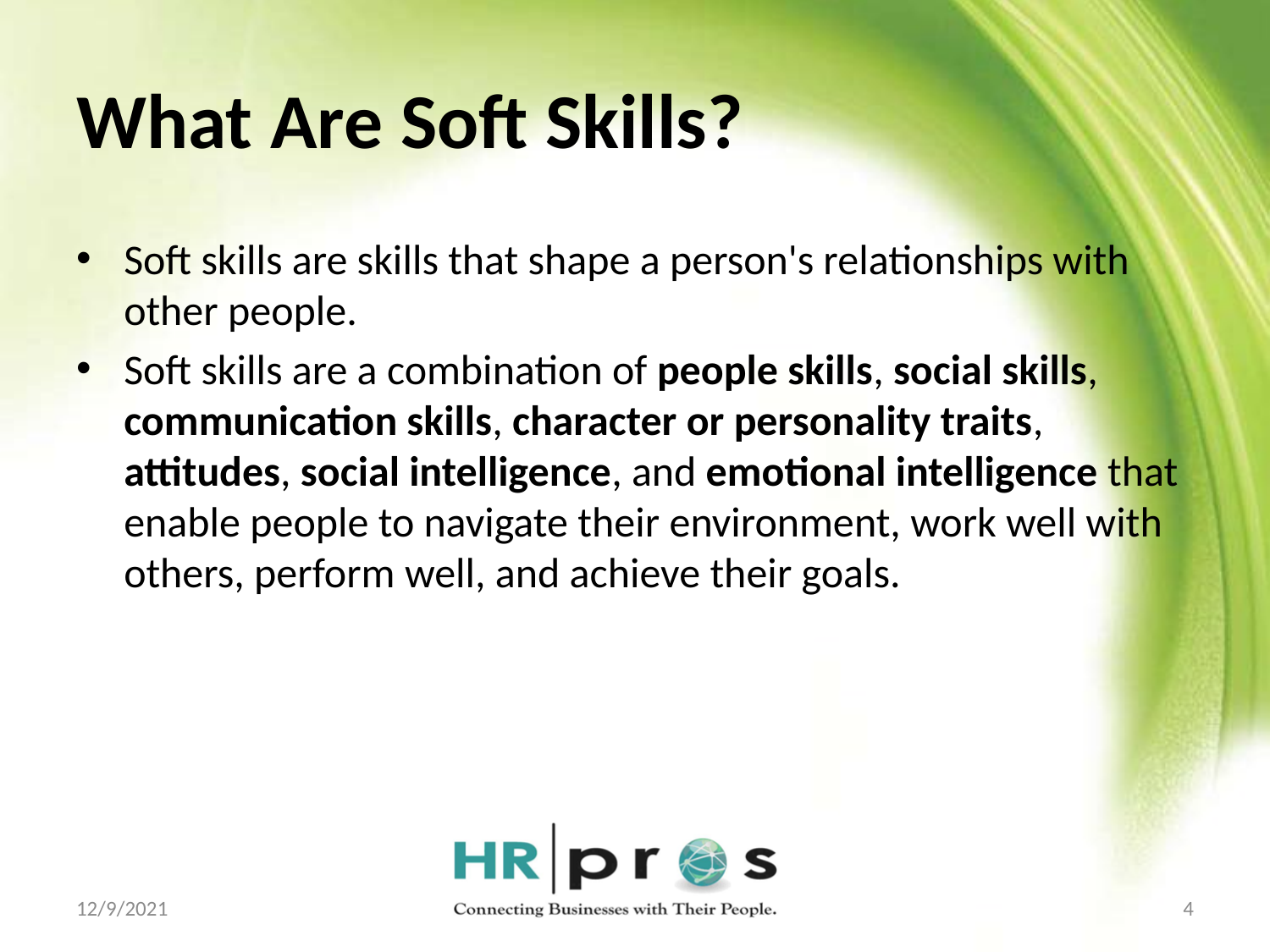

# What Are Soft Skills?
Soft skills are skills that shape a person's relationships with other people.
Soft skills are a combination of people skills, social skills, communication skills, character or personality traits, attitudes, social intelligence, and emotional intelligence that enable people to navigate their environment, work well with others, perform well, and achieve their goals.
12/9/2021

4